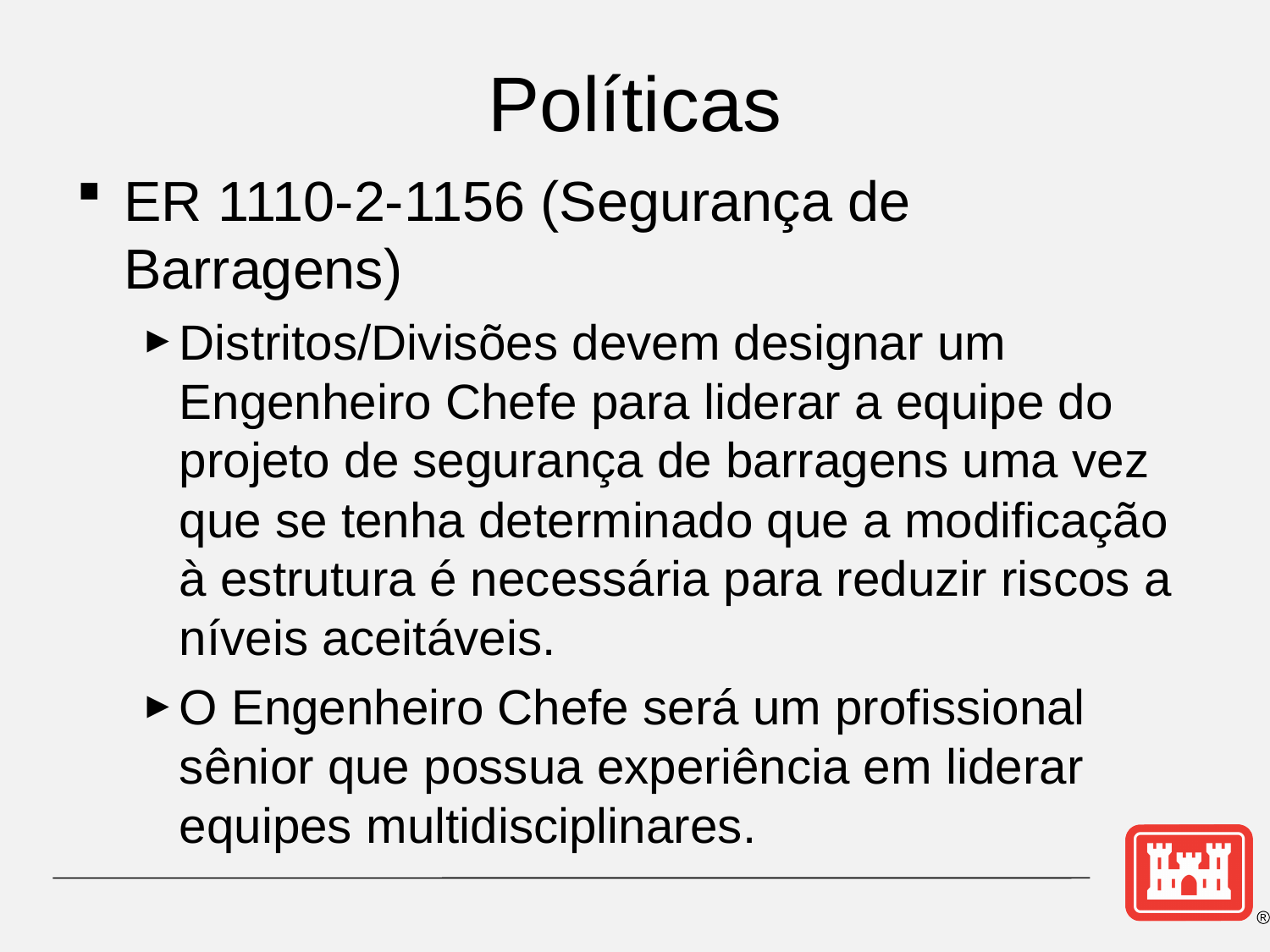

# Políticas
ER 1110-2-1156 (Segurança de Barragens)
Distritos/Divisões devem designar um Engenheiro Chefe para liderar a equipe do projeto de segurança de barragens uma vez que se tenha determinado que a modificação à estrutura é necessária para reduzir riscos a níveis aceitáveis.
O Engenheiro Chefe será um profissional sênior que possua experiência em liderar equipes multidisciplinares.